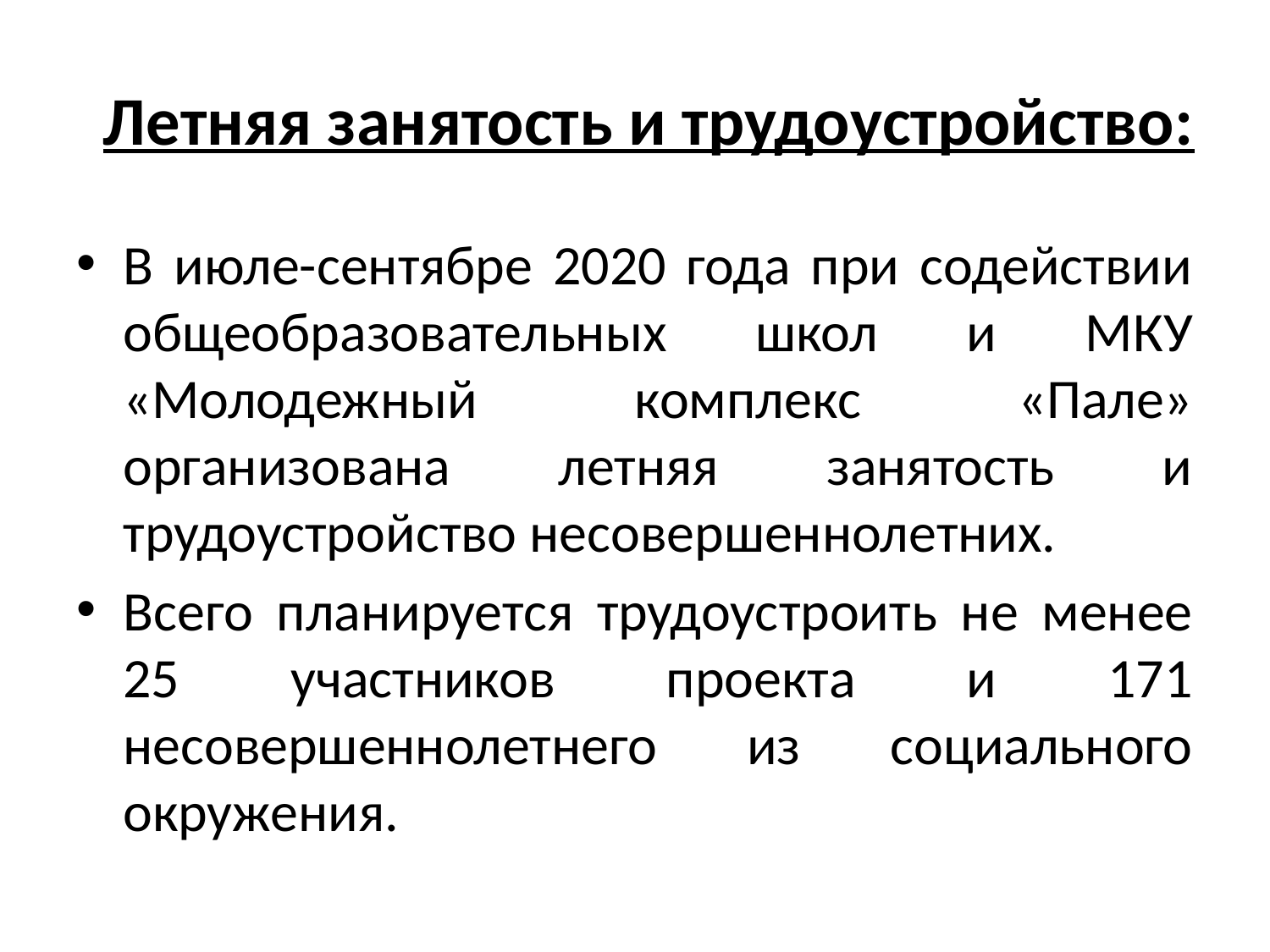

# Летняя занятость и трудоустройство:
В июле-сентябре 2020 года при содействии общеобразовательных школ и МКУ «Молодежный комплекс «Пале» организована летняя занятость и трудоустройство несовершеннолетних.
Всего планируется трудоустроить не менее 25 участников проекта и 171 несовершеннолетнего из социального окружения.